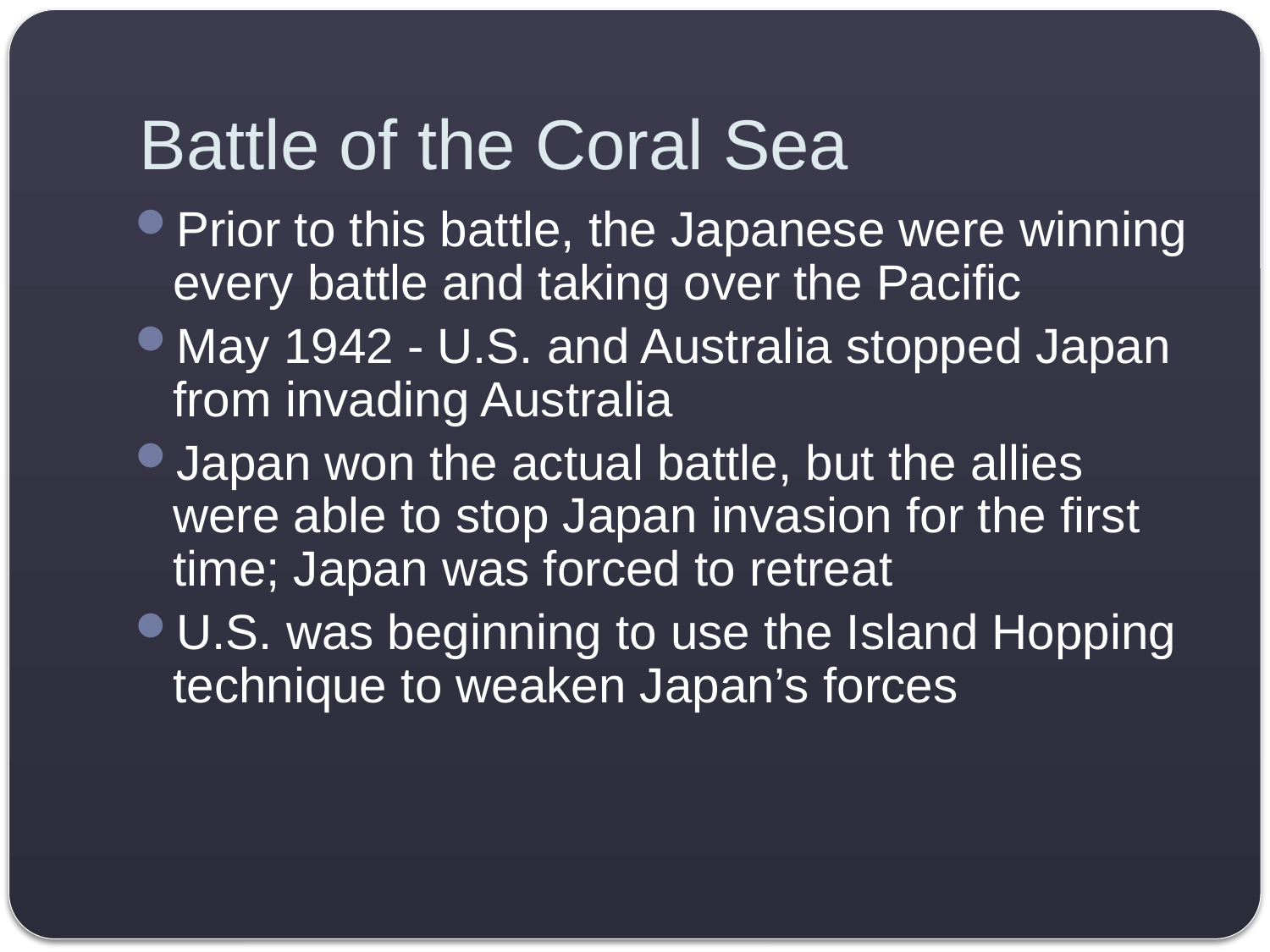

# Battle of the Coral Sea
Prior to this battle, the Japanese were winning every battle and taking over the Pacific
May 1942 - U.S. and Australia stopped Japan from invading Australia
Japan won the actual battle, but the allies were able to stop Japan invasion for the first time; Japan was forced to retreat
U.S. was beginning to use the Island Hopping technique to weaken Japan’s forces